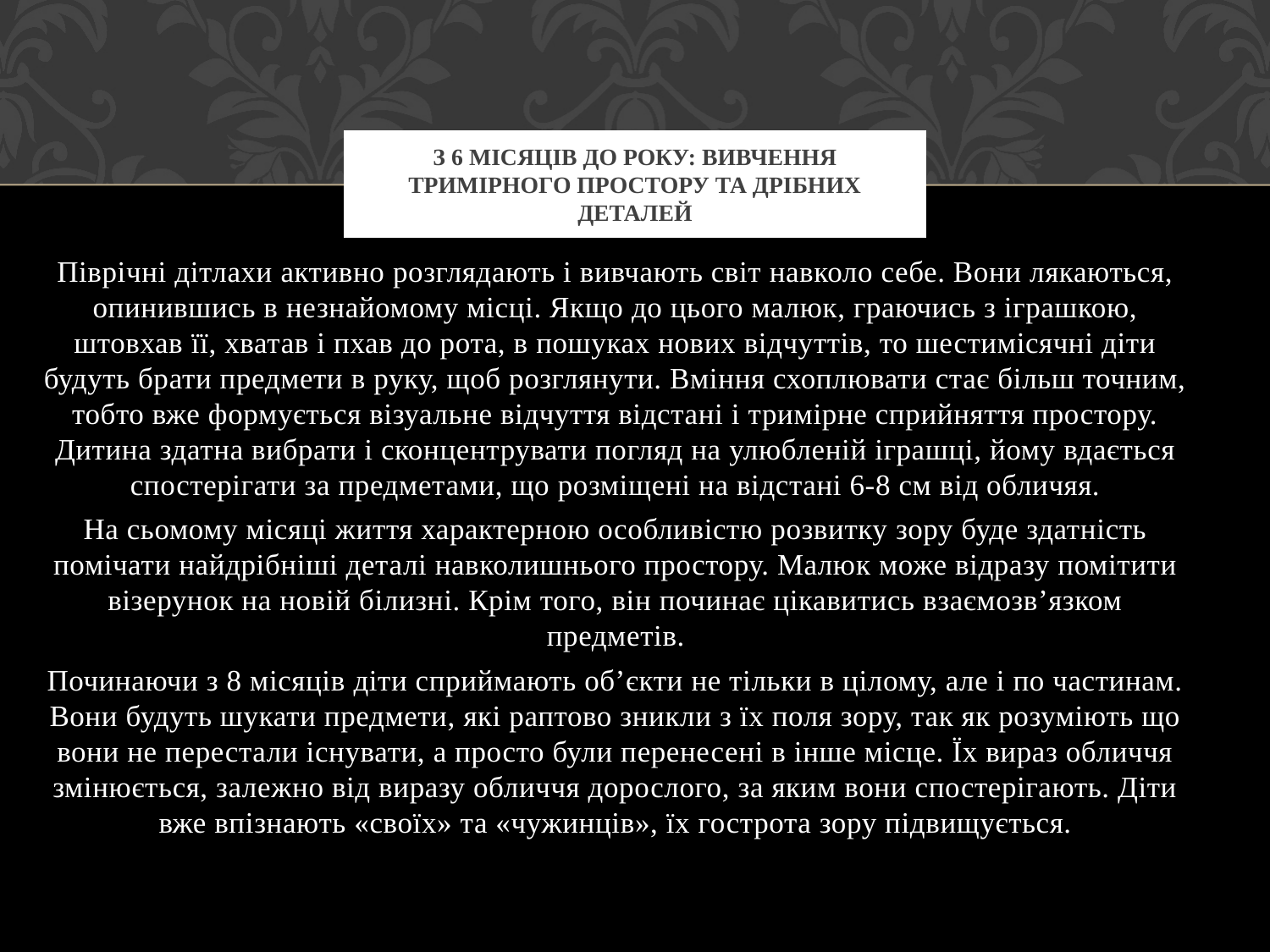

# З 6 місяців до року: вивчення тримірного простору та дрібних деталей
Піврічні дітлахи активно розглядають і вивчають світ навколо себе. Вони лякаються, опинившись в незнайомому місці. Якщо до цього малюк, граючись з іграшкою, штовхав її, хватав і пхав до рота, в пошуках нових відчуттів, то шестимісячні діти будуть брати предмети в руку, щоб розглянути. Вміння схоплювати стає більш точним, тобто вже формується візуальне відчуття відстані і тримірне сприйняття простору. Дитина здатна вибрати і сконцентрувати погляд на улюбленій іграшці, йому вдається спостерігати за предметами, що розміщені на відстані 6-8 см від обличяя.
На сьомому місяці життя характерною особливістю розвитку зору буде здатність помічати найдрібніші деталі навколишнього простору. Малюк може відразу помітити візерунок на новій білизні. Крім того, він починає цікавитись взаємозв’язком предметів.
Починаючи з 8 місяців діти сприймають об’єкти не тільки в цілому, але і по частинам. Вони будуть шукати предмети, які раптово зникли з їх поля зору, так як розуміють що вони не перестали існувати, а просто були перенесені в інше місце. Їх вираз обличчя змінюється, залежно від виразу обличчя дорослого, за яким вони спостерігають. Діти вже впізнають «своїх» та «чужинців», їх гострота зору підвищується.